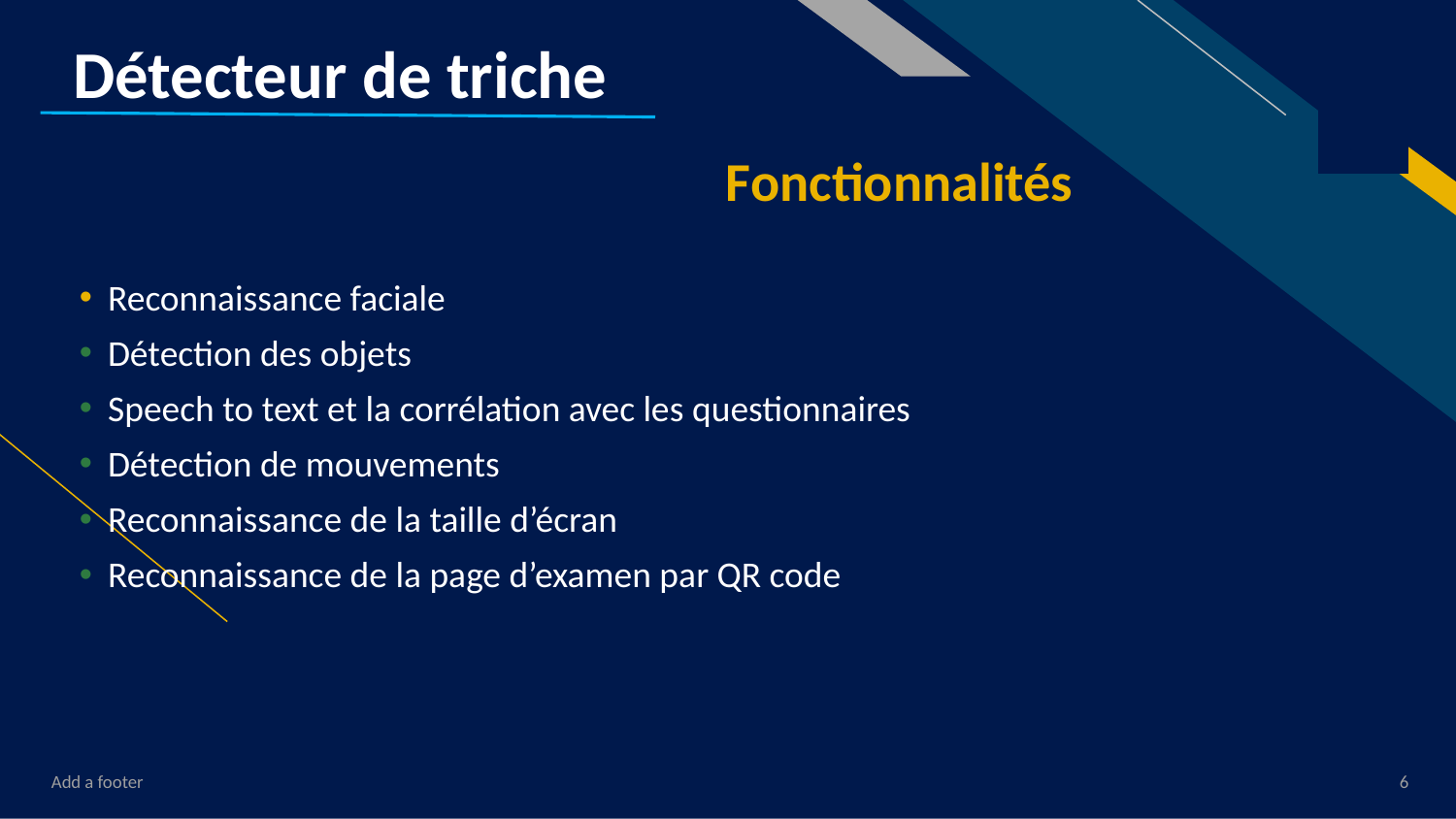

# Détecteur de triche

Fonctionnalités
Reconnaissance faciale
Détection des objets
Speech to text et la corrélation avec les questionnaires
Détection de mouvements
Reconnaissance de la taille d’écran
Reconnaissance de la page d’examen par QR code
Add a footer
6